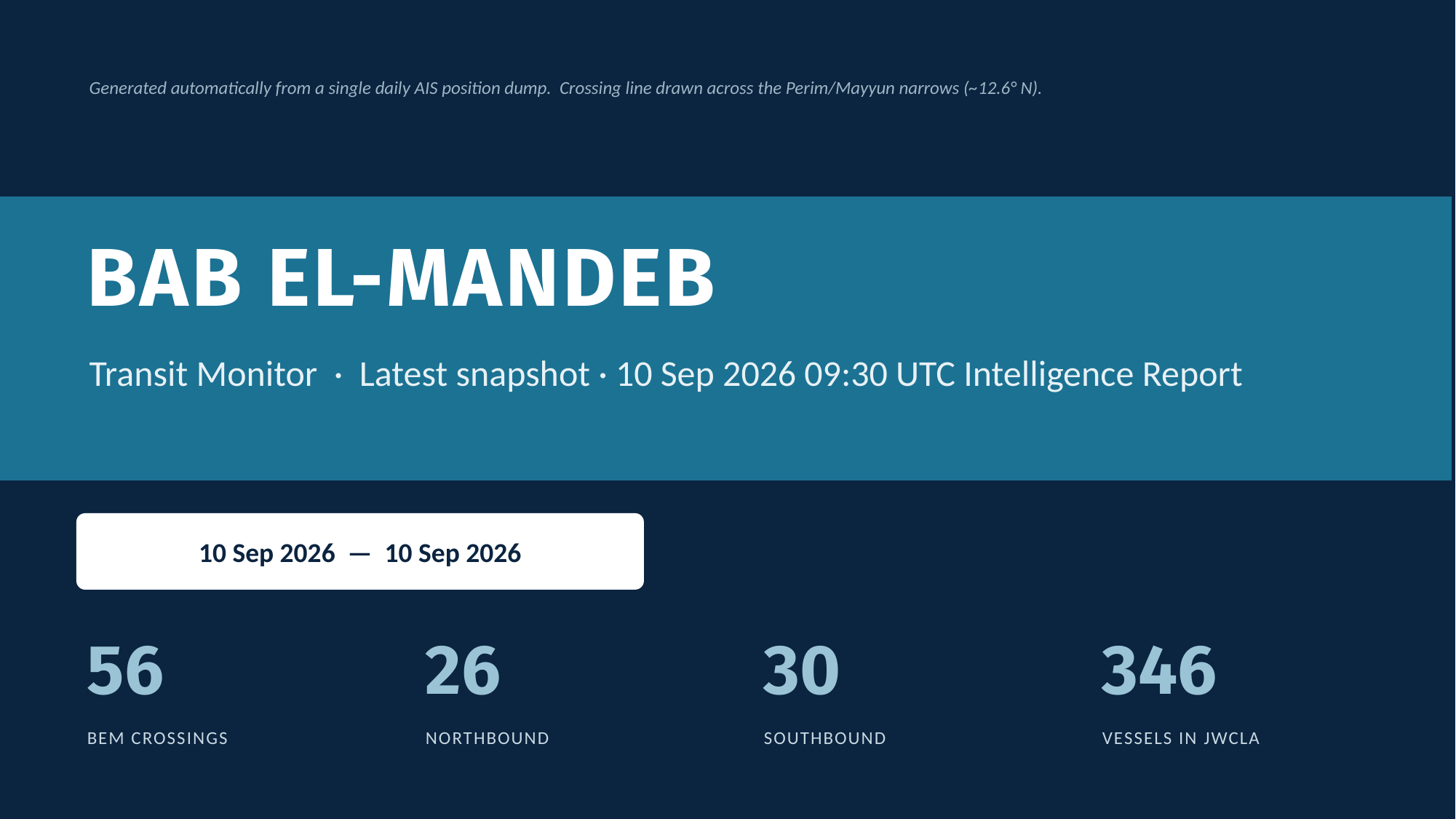

Generated automatically from a single daily AIS position dump.  Crossing line drawn across the Perim/Mayyun narrows (~12.6° N).

BAB EL-MANDEB
Transit Monitor  ·  Latest snapshot · 10 Sep 2026 09:30 UTC Intelligence Report

10 Sep 2026  —  10 Sep 2026
56
26
30
346
BEM CROSSINGS
NORTHBOUND
SOUTHBOUND
VESSELS IN JWCLA